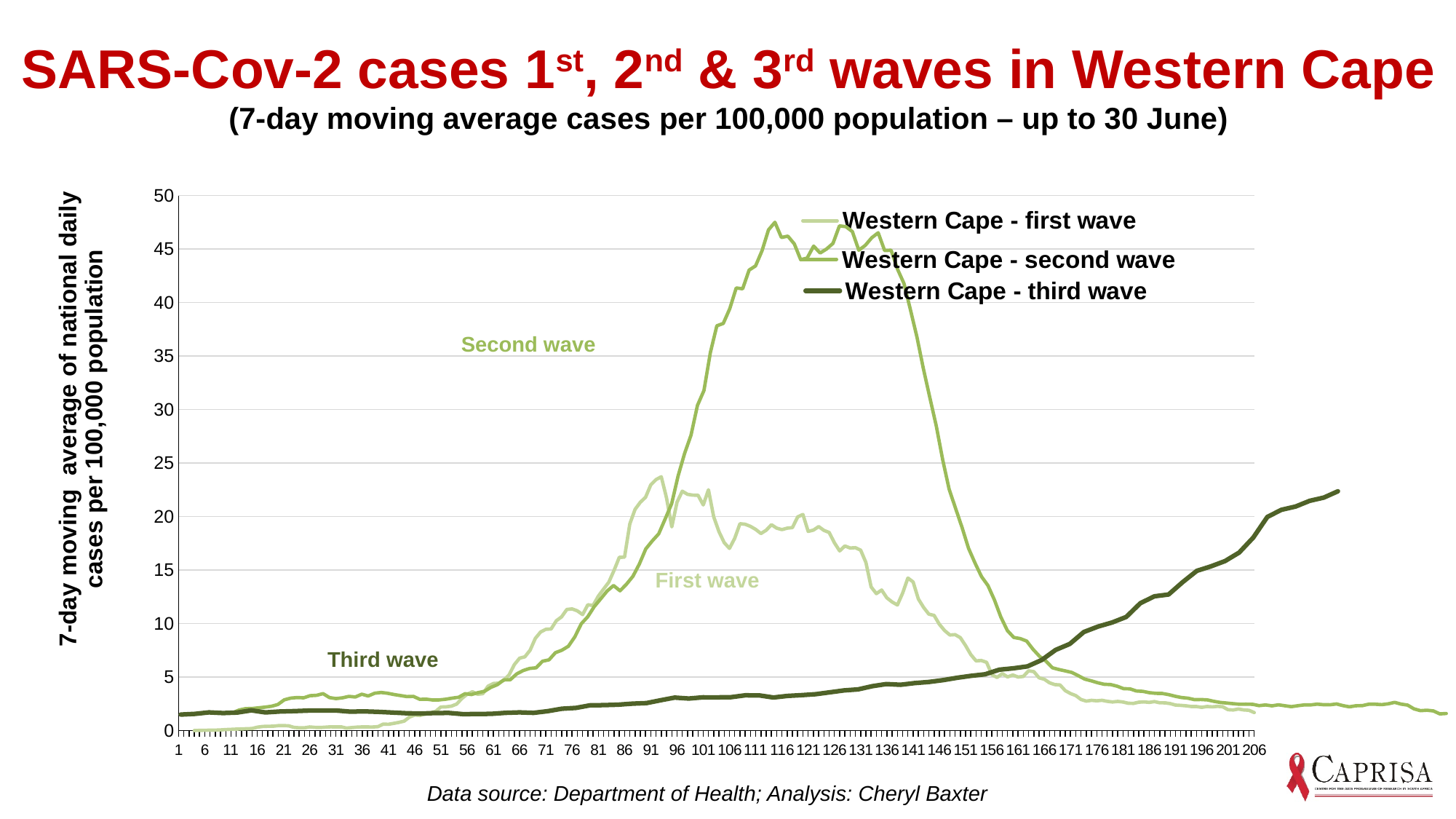

# SARS-Cov-2 cases 1st, 2nd & 3rd waves in Western Cape (7-day moving average cases per 100,000 population – up to 30 June)

### Chart

| Category |  |
|---|---|
| 1 | None |
| 2 | None |
| 3 | None |
| 4 | 0.006262002170827419 |
| 5 | 0.018786006512482255 |
| 6 | 0.029222676797194622 |
| 7 | 0.03339734491107957 |
| 8 | 0.043834015195791935 |
| 9 | 0.0626200217082742 |
| 10 | 0.0939300325624113 |
| 11 | 0.11271603907489355 |
| 12 | 0.13776404775820322 |
| 13 | 0.1565500542706855 |
| 14 | 0.17533606078316774 |
| 15 | 0.19203473323870754 |
| 16 | 0.31727477665525594 |
| 17 | 0.3819821324204726 |
| 18 | 0.40285547298989727 |
| 19 | 0.4091174751607247 |
| 20 | 0.4613008265842865 |
| 21 | 0.46756282875511396 |
| 22 | 0.4425148200718043 |
| 23 | 0.2984887701427737 |
| 24 | 0.25882942306086665 |
| 25 | 0.2588294230608667 |
| 26 | 0.33814811722468063 |
| 27 | 0.3005761041997161 |
| 28 | 0.2880520998580613 |
| 29 | 0.3193621107121984 |
| 30 | 0.352759455623278 |
| 31 | 0.33814811722468063 |
| 32 | 0.34858478750939303 |
| 33 | 0.23586874843449945 |
| 34 | 0.27761542957334895 |
| 35 | 0.32353677882608334 |
| 36 | 0.3444101193955081 |
| 37 | 0.3381481172246807 |
| 38 | 0.3339734491107957 |
| 39 | 0.3673707940218752 |
| 40 | 0.6053268765133171 |
| 41 | 0.586540870000835 |
| 42 | 0.6742089003924188 |
| 43 | 0.7660515988978877 |
| 44 | 0.8808549720297236 |
| 45 | 1.2607497703932538 |
| 46 | 1.4527845036319615 |
| 47 | 1.4152124906069967 |
| 48 | 1.54462720213743 |
| 49 | 1.663605243383151 |
| 50 | 1.795107288970527 |
| 51 | 2.2042247641312516 |
| 52 | 2.218836102529849 |
| 53 | 2.2835434582950653 |
| 54 | 2.4755781915337733 |
| 55 | 2.9974117057693914 |
| 56 | 3.3919178425315186 |
| 57 | 3.6298739250229604 |
| 58 | 3.3919178425315186 |
| 59 | 3.4482758620689657 |
| 60 | 4.1537947733155205 |
| 61 | 4.402187526091676 |
| 62 | 4.433497536945813 |
| 63 | 4.7152876346330475 |
| 64 | 5.209985806128413 |
| 65 | 6.163897470151123 |
| 66 | 6.765049678550556 |
| 67 | 6.890289721967105 |
| 68 | 7.503965934708192 |
| 69 | 8.612340318944645 |
| 70 | 9.213492527344076 |
| 71 | 9.463972614177171 |
| 72 | 9.49528262503131 |
| 73 | 10.265508892043083 |
| 74 | 10.624530349837187 |
| 75 | 11.317525256742089 |
| 76 | 11.367621274108709 |
| 77 | 11.190197879268599 |
| 78 | 10.833263755531434 |
| 79 | 11.753778074643066 |
| 80 | 11.691158052934792 |
| 81 | 12.561576354679802 |
| 82 | 13.221173916673624 |
| 83 | 13.864072806211908 |
| 84 | 14.968272522334475 |
| 85 | 16.185188277531935 |
| 86 | 16.206061618101362 |
| 87 | 19.31201469483176 |
| 88 | 20.66669449778743 |
| 89 | 21.330466727895132 |
| 90 | 21.795942222593307 |
| 91 | 22.96276196042415 |
| 92 | 23.453285463805628 |
| 93 | 23.720464223094265 |
| 94 | 21.7416715371128 |
| 95 | 19.03439926525841 |
| 96 | 21.345078066293727 |
| 97 | 22.365784420138596 |
| 98 | 22.073557652166652 |
| 99 | 21.996326292059784 |
| 100 | 21.987976955832014 |
| 101 | 21.08207397511898 |
| 102 | 22.501461133839857 |
| 103 | 19.97161225682558 |
| 104 | 18.581447774901896 |
| 105 | 17.556566752943137 |
| 106 | 17.022209234365867 |
| 107 | 17.965684228103868 |
| 108 | 19.324538699173416 |
| 109 | 19.276530015863734 |
| 110 | 19.08240794856809 |
| 111 | 18.79435584871003 |
| 112 | 18.412373716289554 |
| 113 | 18.72129915671704 |
| 114 | 19.234783334724888 |
| 115 | 18.913333889955748 |
| 116 | 18.775569842197545 |
| 117 | 18.913333889955748 |
| 118 | 18.965517241379306 |
| 119 | 19.961175586540868 |
| 120 | 20.194957000918425 |
| 121 | 18.60858311764215 |
| 122 | 18.731735827001756 |
| 123 | 19.05944727394172 |
| 124 | 18.70251315020456 |
| 125 | 18.51047841696585 |
| 126 | 17.54613008265843 |
| 127 | 16.78842781998831 |
| 128 | 17.249728646572596 |
| 129 | 17.055606579276947 |
| 130 | 17.08900392418803 |
| 131 | 16.85522250981047 |
| 132 | 15.711363446605997 |
| 133 | 13.417383318026216 |
| 134 | 12.79535776905736 |
| 135 | 13.1314185522251 |
| 136 | 12.402938966352178 |
| 137 | 12.016782165817817 |
| 138 | 11.734992068130584 |
| 139 | 12.843366452367038 |
| 140 | 14.252316940803206 |
| 141 | 13.889120814895216 |
| 142 | 12.29439759539117 |
| 143 | 11.505385321866912 |
| 144 | 10.87918510478417 |
| 145 | 10.762294397595392 |
| 146 | 9.933622776989228 |
| 147 | 9.342907238874508 |
| 148 | 8.9296150955999 |
| 149 | 8.963012440510978 |
| 150 | 8.681222342823744 |
| 151 | 7.940218752609168 |
| 152 | 7.094848459547466 |
| 153 | 6.514569591717459 |
| 154 | 6.547966936628538 |
| 155 | 6.3768055439592555 |
| 156 | 5.228771812640895 |
| 157 | 4.961593053352259 |
| 158 | 5.326876513317191 |
| 159 | 5.011689070718878 |
| 160 | 5.197461801786758 |
| 161 | 5.001252400434166 |
| 162 | 5.057610419971612 |
| 163 | 5.581531268264173 |
| 164 | 5.510561910328129 |
| 165 | 4.932370376555064 |
| 166 | 4.792518994739919 |
| 167 | 4.464807547799951 |
| 168 | 4.29573348918761 |
| 169 | 4.262336144276531 |
| 170 | 3.7300659597562 |
| 171 | 3.4587125323536783 |
| 172 | 3.2666777991149702 |
| 173 | 2.90348167320698 |
| 174 | 2.7552809551640647 |
| 175 | 2.8262503131001084 |
| 176 | 2.7824162979043163 |
| 177 | 2.8304249812139934 |
| 178 | 2.732320280537697 |
| 179 | 2.6717875928863655 |
| 180 | 2.72605827836687 |
| 181 | 2.669700258829423 |
| 182 | 2.5528095516406446 |
| 183 | 2.5402855472989896 |
| 184 | 2.6530015863738834 |
| 185 | 2.682224263171078 |
| 186 | 2.632128245804459 |
| 187 | 2.707272271854387 |
| 188 | 2.5966435668364367 |
| 189 | 2.5924688987225513 |
| 190 | 2.519412206729565 |
| 191 | 2.385822827085247 |
| 192 | 2.3545128162311095 |
| 193 | 2.3148534691492024 |
| 194 | 2.2522334474409282 |
| 195 | 2.2459714452701007 |
| 196 | 2.170827419220172 |
| 197 | 2.250146113383986 |
| 198 | 2.2188361025298486 |
| 199 | 2.2647574517825833 |
| 200 | 2.2271854387576187 |
| 201 | 1.955832011355097 |
| 202 | 1.9266093345579025 |
| 203 | 2.0184520330633715 |
| 204 | 1.9307840026717873 |
| 205 | 1.8973866577607077 |
| 206 | 1.6865659180095183 |

### Chart

| Category |  |
|---|---|
| 1 | 1.7450112716039075 |
| 2 | 1.9996660265508892 |
| 3 | 2.124906069967438 |
| 4 | 2.137430074309093 |
| 5 | 2.2021374300743086 |
| 6 | 2.2689321198964683 |
| 7 | 2.34616348000334 |
| 8 | 2.5131502045587375 |
| 9 | 2.9514903565166577 |
| 10 | 3.1101277448442852 |
| 11 | 3.162311096267847 |
| 12 | 3.137263087584537 |
| 13 | 3.335559822994072 |
| 14 | 3.373131836019037 |
| 15 | 3.52759455623278 |
| 16 | 3.1602237622109044 |
| 17 | 3.066293729648493 |
| 18 | 3.135175753527595 |
| 19 | 3.2729398012857978 |
| 20 | 3.2144944476914086 |
| 21 | 3.477498538866161 |
| 22 | 3.306337146196878 |
| 23 | 3.5693412373716287 |
| 24 | 3.6382232612507304 |
| 25 | 3.565166569257744 |
| 26 | 3.4461885280120232 |
| 27 | 3.3480838273357274 |
| 28 | 3.252066460716373 |
| 29 | 3.2708524672288553 |
| 30 | 2.995324371712449 |
| 31 | 3.0099357101110464 |
| 32 | 2.9347916840611172 |
| 33 | 2.9431410202888872 |
| 34 | 3.007848376054103 |
| 35 | 3.1080404107873427 |
| 36 | 3.1915337730650415 |
| 37 | 3.5255072221758375 |
| 38 | 3.4441011939550807 |
| 39 | 3.6215245887951917 |
| 40 | 3.744677298154797 |
| 41 | 4.114135426233615 |
| 42 | 4.3646155130667115 |
| 43 | 4.811305001252401 |
| 44 | 4.825916339650997 |
| 45 | 5.370710528512984 |
| 46 | 5.685897971111297 |
| 47 | 5.88210737246389 |
| 48 | 5.944727394172164 |
| 49 | 6.556316272856308 |
| 50 | 6.685730984386741 |
| 51 | 7.357852550722218 |
| 52 | 7.5853719629289476 |
| 53 | 7.956917425064708 |
| 54 | 8.831510394923605 |
| 55 | 10.056775486348837 |
| 56 | 10.708023712114889 |
| 57 | 11.655673373966769 |
| 58 | 12.377890957668868 |
| 59 | 13.110545211655674 |
| 60 | 13.632378725891295 |
| 61 | 13.137680554395928 |
| 62 | 13.749269433080073 |
| 63 | 14.490273023294648 |
| 64 | 15.64039408866995 |
| 65 | 17.05143191116306 |
| 66 | 17.798697503548468 |
| 67 | 18.464557067713116 |
| 68 | 19.85263421557986 |
| 69 | 21.26158470401603 |
| 70 | 23.879101611421895 |
| 71 | 25.96643566836437 |
| 72 | 27.680136929114138 |
| 73 | 30.462553227018454 |
| 74 | 31.848543040828254 |
| 75 | 35.40953494197211 |
| 76 | 37.895549803790594 |
| 77 | 38.11889454788344 |
| 78 | 39.49862235952242 |
| 79 | 41.435668364365036 |
| 80 | 41.35634967020122 |
| 81 | 43.105535609919016 |
| 82 | 43.49377974451032 |
| 83 | 44.91316690323119 |
| 84 | 46.86064957835852 |
| 85 | 47.572430491775904 |
| 86 | 46.15304333305502 |
| 87 | 46.27410870835769 |
| 88 | 45.55189112465559 |
| 89 | 44.07197127828338 |
| 90 | 44.22852133255406 |
| 91 | 45.34524505301829 |
| 92 | 44.700258829423056 |
| 93 | 45.07180429155882 |
| 94 | 45.599899807965265 |
| 95 | 47.23428237455123 |
| 96 | 47.16331301661518 |
| 97 | 46.70201219003089 |
| 98 | 44.95908825248392 |
| 99 | 45.412039742840456 |
| 100 | 46.12590799031478 |
| 101 | 46.593470819069886 |
| 102 | 44.92986557568673 |
| 103 | 44.96117558654087 |
| 104 | 43.17650496785506 |
| 105 | 41.844785839525755 |
| 106 | 39.385906320447525 |
| 107 | 36.86649411371796 |
| 108 | 33.88578108040411 |
| 109 | 31.188945478834434 |
| 110 | 28.538031226517493 |
| 111 | 25.367370794021877 |
| 112 | 22.610002504800867 |
| 113 | 20.816982549887285 |
| 114 | 19.038573933372298 |
| 115 | 17.10152792852968 |
| 116 | 15.736411455289305 |
| 117 | 14.467312348668283 |
| 118 | 13.632378725891291 |
| 119 | 12.29439759539117 |
| 120 | 10.689237705602405 |
| 121 | 9.428487935209152 |
| 122 | 8.7772397094431 |
| 123 | 8.674960340652918 |
| 124 | 8.441178926275361 |
| 125 | 7.658428654921934 |
| 126 | 7.009267763212825 |
| 127 | 6.558403606913251 |
| 128 | 5.944727394172164 |
| 129 | 5.781915337730651 |
| 130 | 5.650413292143275 |
| 131 | 5.508474576271186 |
| 132 | 5.203723803957586 |
| 133 | 4.886449027302331 |
| 134 | 4.72572430491776 |
| 135 | 4.5462135760207065 |
| 136 | 4.404274860148619 |
| 137 | 4.375052183351423 |
| 138 | 4.226851465308508 |
| 139 | 3.9951573849878934 |
| 140 | 3.9763713784754118 |
| 141 | 3.778074643065876 |
| 142 | 3.740502630040912 |
| 143 | 3.6173499206813062 |
| 144 | 3.556817233029974 |
| 145 | 3.546380562745262 |
| 146 | 3.4378391917842532 |
| 147 | 3.2833764715705103 |
| 148 | 3.164398430324789 |
| 149 | 3.1038657426734573 |
| 150 | 2.968189028972197 |
| 151 | 2.9786256992569093 |
| 152 | 2.941053686231945 |
| 153 | 2.809551640644569 |
| 154 | 2.705184937797445 |
| 155 | 2.650914252316941 |
| 156 | 2.5882942306086667 |
| 157 | 2.536110879185105 |
| 158 | 2.542372881355932 |
| 159 | 2.53193621107122 |
| 160 | 2.4087835017116137 |
| 161 | 2.4734908574768304 |
| 162 | 2.3879101611421896 |
| 163 | 2.4839275277615434 |
| 164 | 2.3962594973699596 |
| 165 | 2.310678801035318 |
| 166 | 2.400434165483844 |
| 167 | 2.475578191533773 |
| 168 | 2.477665525590716 |
| 169 | 2.5486348835267596 |
| 170 | 2.4922768639893134 |
| 171 | 2.488102195875428 |
| 172 | 2.565333555982299 |
| 173 | 2.4066961676546716 |
| 174 | 2.2939801285797783 |
| 175 | 2.3962594973699587 |
| 176 | 2.4066961676546716 |
| 177 | 2.544460215412875 |
| 178 | 2.5402855472989896 |
| 179 | 2.49853886616014 |
| 180 | 2.5778575603239546 |
| 181 | 2.711446939968273 |
| 182 | 2.5486348835267596 |
| 183 | 2.4588795190782338 |
| 184 | 2.1061200634549553 |
| 185 | 1.9370460048426152 |
| 186 | 1.9787926859814644 |
| 187 | 1.9140853302162477 |
| 188 | 1.6385572346998412 |
| 189 | 1.6740419136678635 |

### Chart

| Category |  |
|---|---|
| 1 | 1.671954579610921 |
| 2 | 1.7387492694330802 |
| 3 | 1.8786006512482256 |
| 4 | 1.813893295483009 |
| 5 | 1.8598146447357435 |
| 6 | 2.0685480504299902 |
| 7 | 1.874425983134341 |
| 8 | 1.9600066794689823 |
| 9 | 1.9954913584370044 |
| 10 | 2.0435000417466815 |
| 11 | 2.060198714202221 |
| 12 | 2.053936712031393 |
| 13 | 1.945395341070385 |
| 14 | 1.9683560156967521 |
| 15 | 1.9266093345579027 |
| 16 | 1.8598146447357438 |
| 17 | 1.799281957084412 |
| 18 | 1.7679719462302745 |
| 19 | 1.8138932954830091 |
| 20 | 1.8243299657677217 |
| 21 | 1.7137012607497704 |
| 22 | 1.7262252650914252 |
| 23 | 1.7429239375469652 |
| 24 | 1.834766636052434 |
| 25 | 1.8786006512482258 |
| 26 | 1.8326793019954912 |
| 27 | 1.9913166903231196 |
| 28 | 2.2209234365867916 |
| 29 | 2.296067462636721 |
| 30 | 2.536110879185105 |
| 31 | 2.5569842197545296 |
| 32 | 2.5966435668364363 |
| 33 | 2.694748267512733 |
| 34 | 2.744844284879352 |
| 35 | 3.0099357101110464 |
| 36 | 3.2583284628872002 |
| 37 | 3.1706604324956165 |
| 38 | 3.2833764715705107 |
| 39 | 3.2792018034566253 |
| 40 | 3.30007514402605 |
| 41 | 3.4733238707522753 |
| 42 | 3.462887200467563 |
| 43 | 3.2666777991149702 |
| 44 | 3.4169658512148287 |
| 45 | 3.4879352091508724 |
| 46 | 3.5776905735993987 |
| 47 | 3.755113968439509 |
| 48 | 3.9304500292226767 |
| 49 | 4.0264673958420305 |
| 50 | 4.322868831927861 |
| 51 | 4.5253402354512815 |
| 52 | 4.456458211572181 |
| 53 | 4.613008265842866 |
| 54 | 4.719462302746932 |
| 55 | 4.8843616932453875 |
| 56 | 5.107706437338232 |
| 57 | 5.293479168406113 |
| 58 | 5.4354178842782 |
| 59 | 5.8654087000083495 |
| 60 | 5.994823411538782 |
| 61 | 6.176421474492778 |
| 62 | 6.765049678550556 |
| 63 | 7.712699340402438 |
| 64 | 8.272104867663021 |
| 65 | 9.390915922184186 |
| 66 | 9.893963429907322 |
| 67 | 10.275945562327795 |
| 68 | 10.795691742506468 |
| 69 | 12.079402187526094 |
| 70 | 12.722301077064374 |
| 71 | 12.89346246973366 |
| 72 | 14.049845537279788 |
| 73 | 15.099774567921854 |
| 74 | 15.517241379310347 |
| 75 | 16.014026884862655 |
| 76 | 16.807213826500796 |
| 77 | 18.20572764465225 |
| 78 | 20.142773649494867 |
| 79 | 20.80445854554563 |
| 80 | 21.111296651916174 |
| 81 | 21.643566836436502 |
| 82 | 21.946230274693164 |
| 83 | 22.53485847875094 |
| 84 | None |
| 85 | None |
| 86 | None |
| 87 | None |
Second wave
First wave
Third wave
Data source: Department of Health; Analysis: Cheryl Baxter